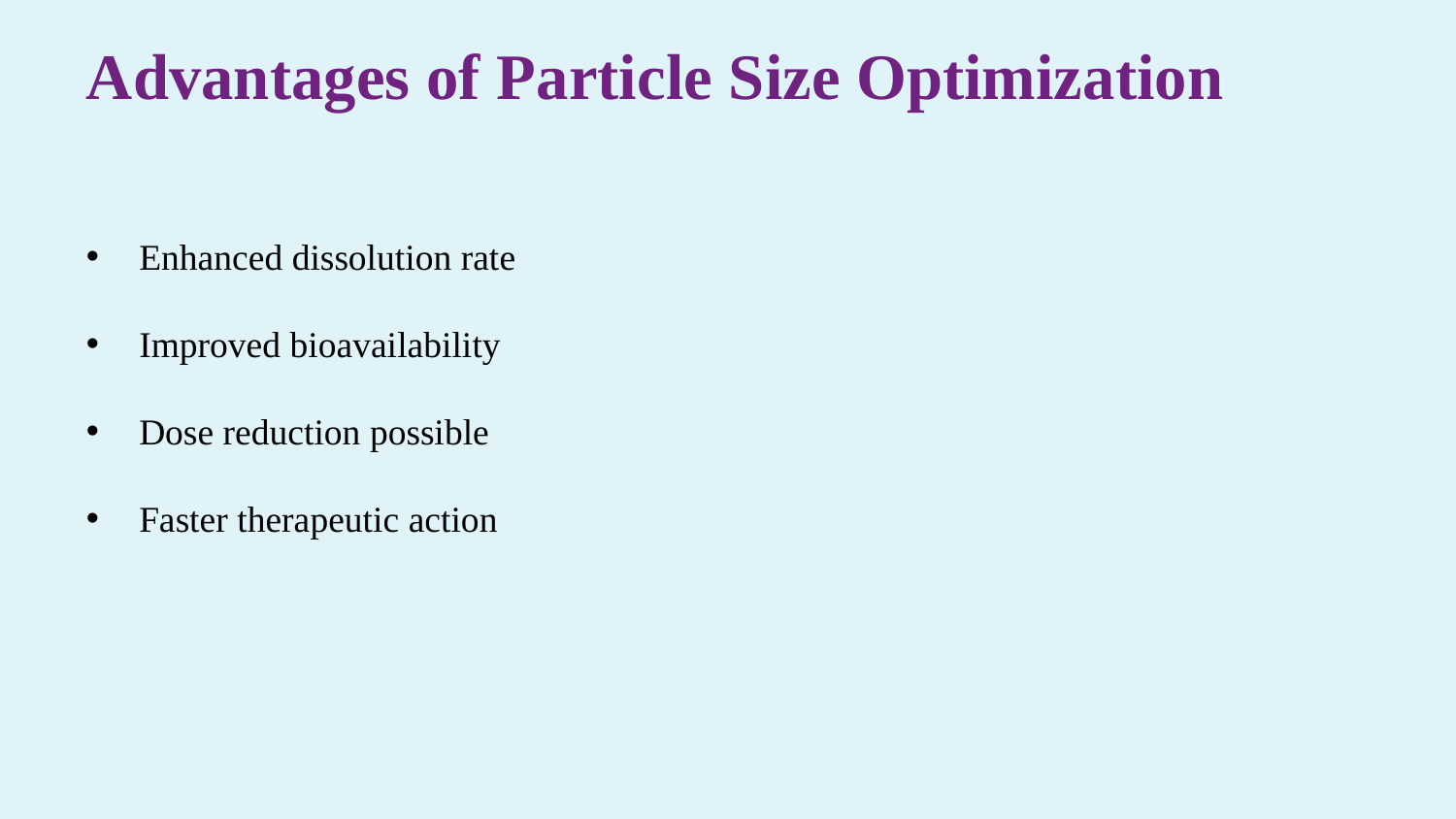

Advantages of Particle Size Optimization

  Enhanced dissolution rate
  Improved bioavailability
  Dose reduction possible
  Faster therapeutic action